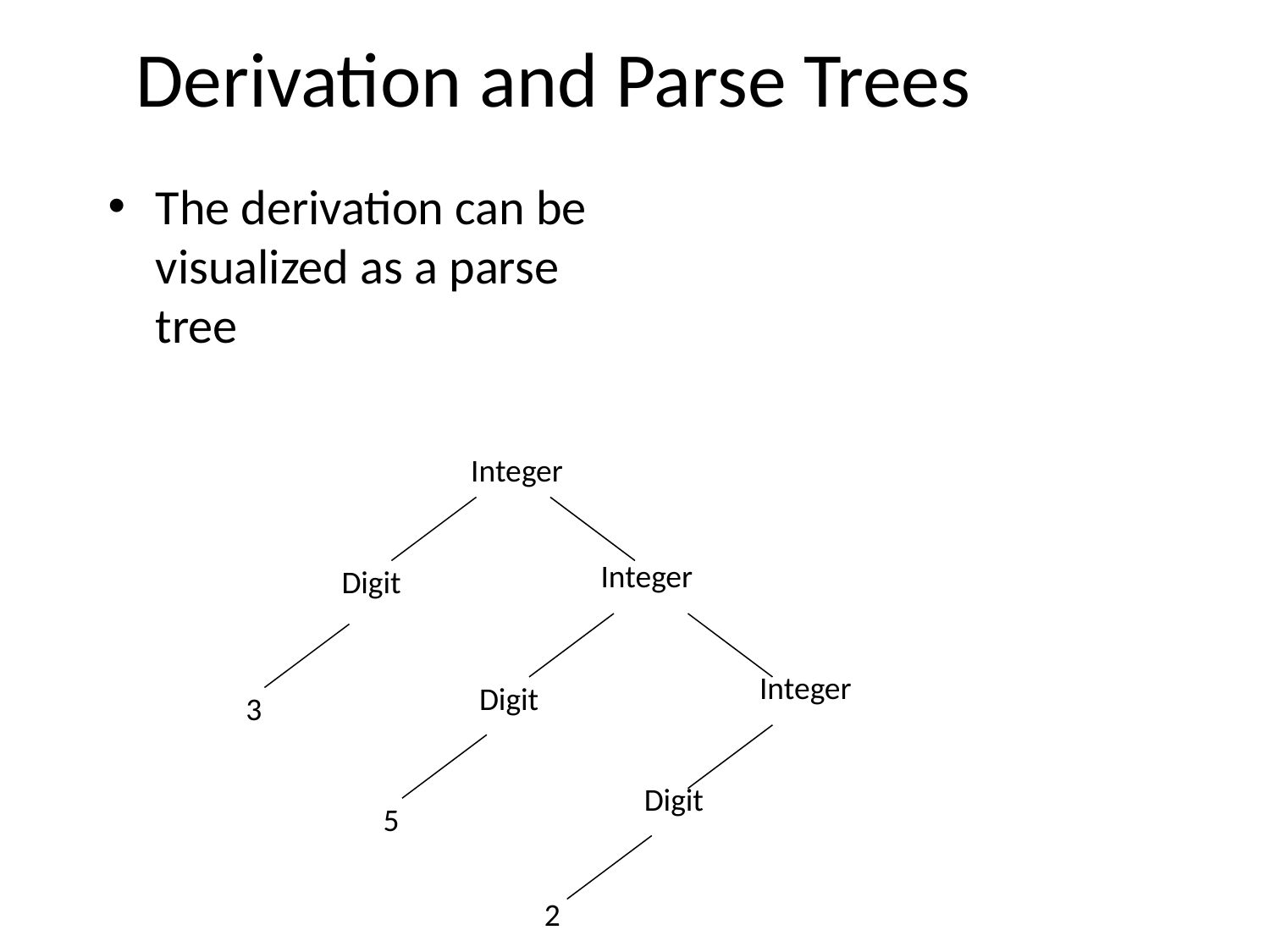

# Derivation and Parse Trees
The derivation can be visualized as a parse tree
Integer

Integer
Digit

Integer
Digit
3

Digit
5

2